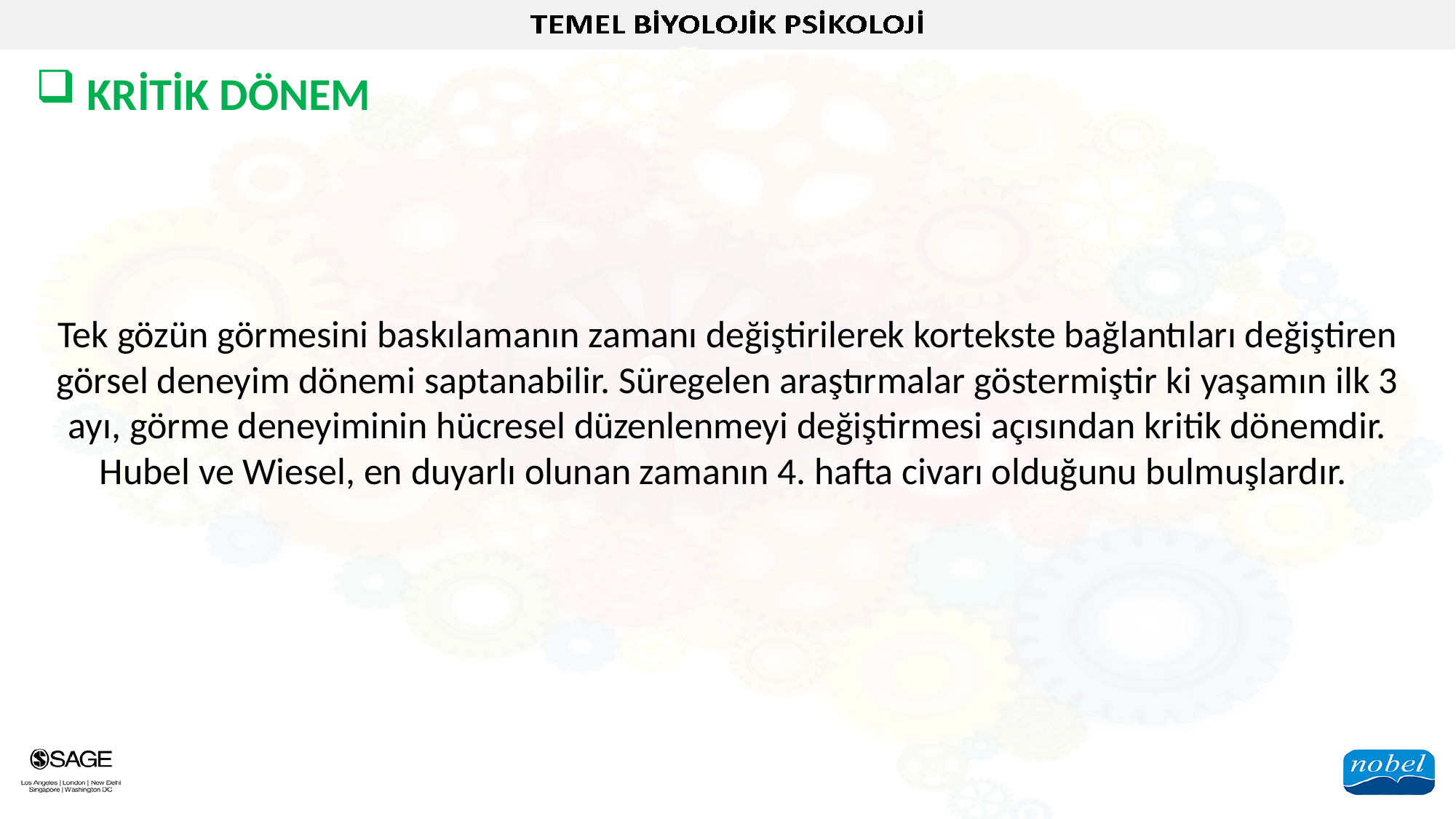

KRİTİK DÖNEM
Tek gözün görmesini baskılamanın zamanı değiştirilerek kortekste bağlantıları değiştiren görsel deneyim dönemi saptanabilir. Süregelen araştırmalar göstermiştir ki yaşamın ilk 3 ayı, görme deneyiminin hücresel düzenlenmeyi değiştirmesi açısından kritik dönemdir. Hubel ve Wiesel, en duyarlı olunan zamanın 4. hafta civarı olduğunu bulmuşlardır.